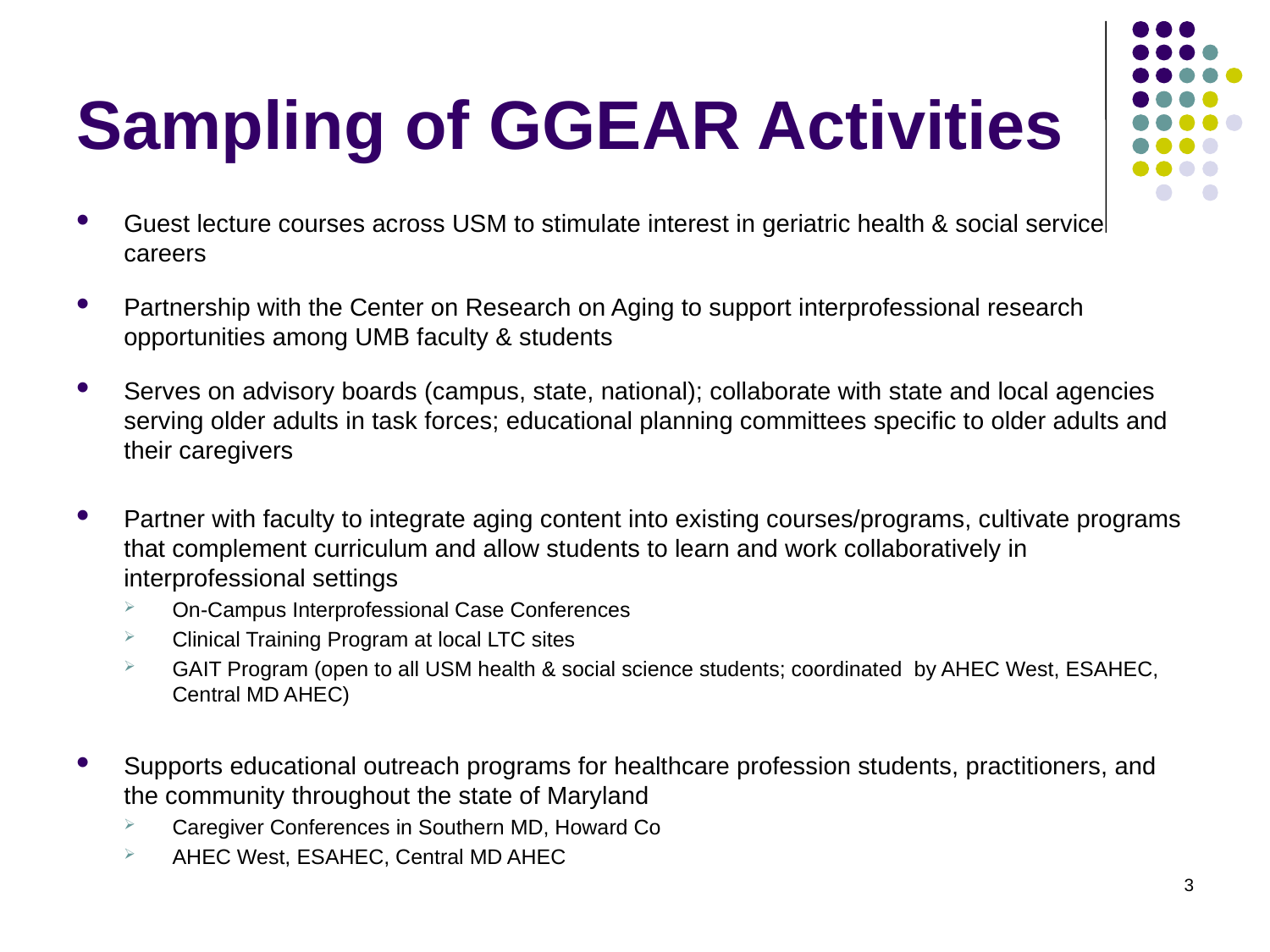

# Sampling of GGEAR Activities
Guest lecture courses across USM to stimulate interest in geriatric health & social service careers

Partnership with the Center on Research on Aging to support interprofessional research opportunities among UMB faculty & students

Serves on advisory boards (campus, state, national); collaborate with state and local agencies serving older adults in task forces; educational planning committees specific to older adults and their caregivers

Partner with faculty to integrate aging content into existing courses/programs, cultivate programs that complement curriculum and allow students to learn and work collaboratively in interprofessional settings
On-Campus Interprofessional Case Conferences
Clinical Training Program at local LTC sites
GAIT Program (open to all USM health & social science students; coordinated  by AHEC West, ESAHEC, Central MD AHEC)

Supports educational outreach programs for healthcare profession students, practitioners, and the community throughout the state of Maryland
Caregiver Conferences in Southern MD, Howard Co
AHEC West, ESAHEC, Central MD AHEC

3